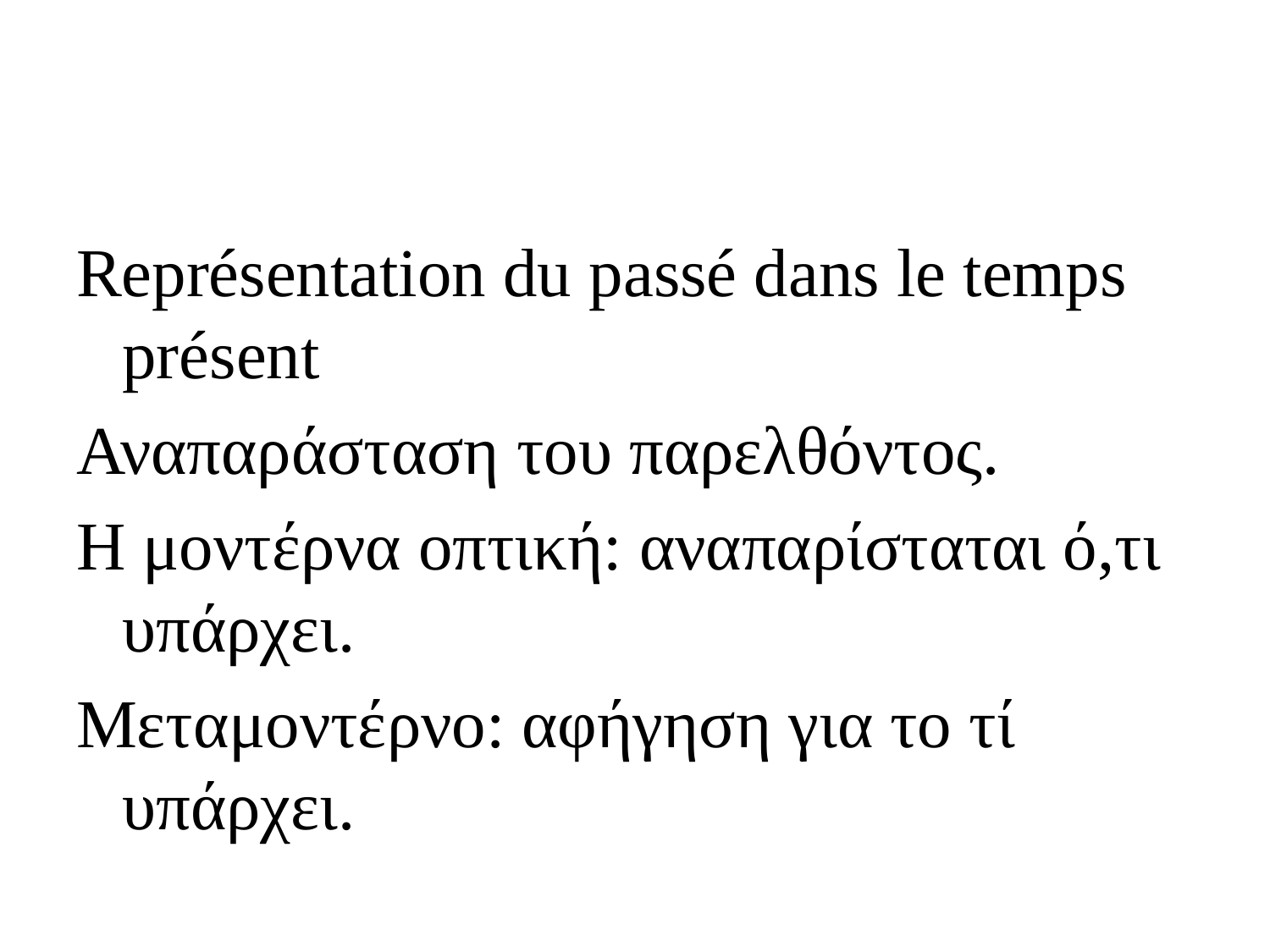

#
Représentation du passé dans le temps présent
Αναπαράσταση του παρελθόντος.
Η μοντέρνα οπτική: αναπαρίσταται ό,τι υπάρχει.
Μεταμοντέρνο: αφήγηση για το τί υπάρχει.